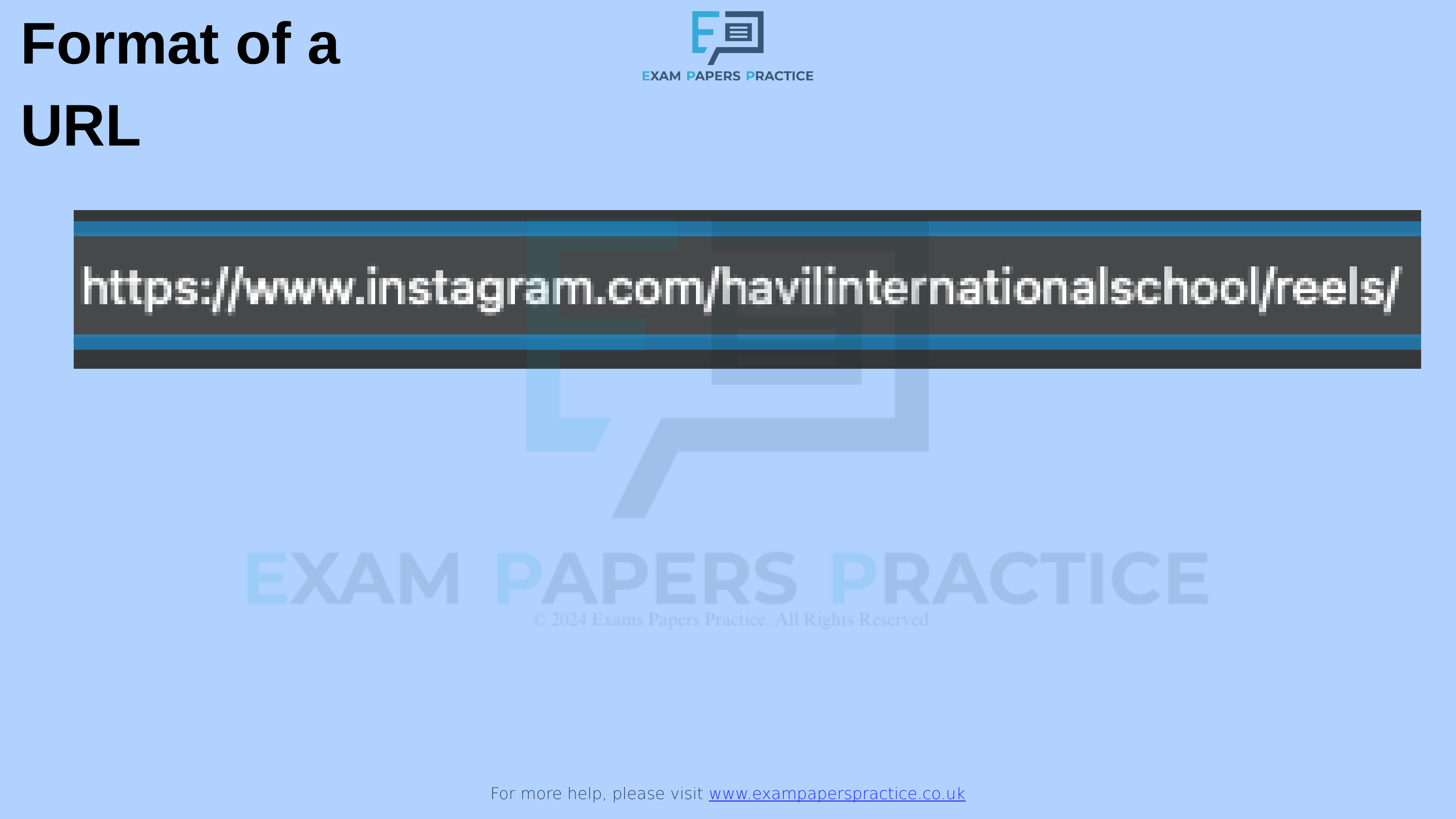

Format of a URL

For more help, please visit www.exampaperspractice.co.uk